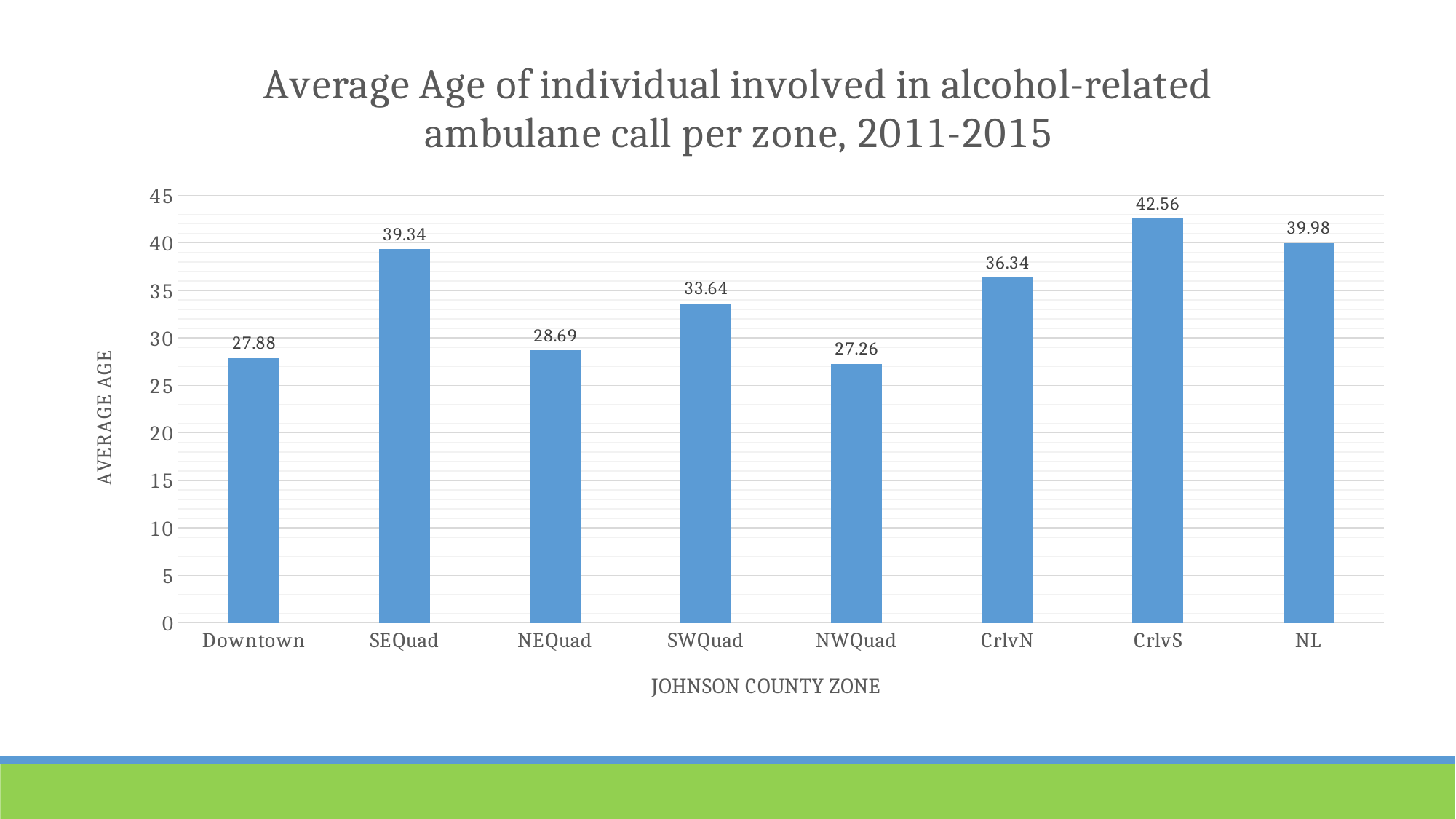

### Chart: Average Age of individual involved in alcohol-related ambulane call per zone, 2011-2015

| Category | Average Age |
|---|---|
| Downtown | 27.879999999999995 |
| SEQuad | 39.339999999999996 |
| NEQuad | 28.689999999999998 |
| SWQuad | 33.64 |
| NWQuad | 27.26 |
| CrlvN | 36.339999999999996 |
| CrlvS | 42.559999999999995 |
| NL | 39.98 |